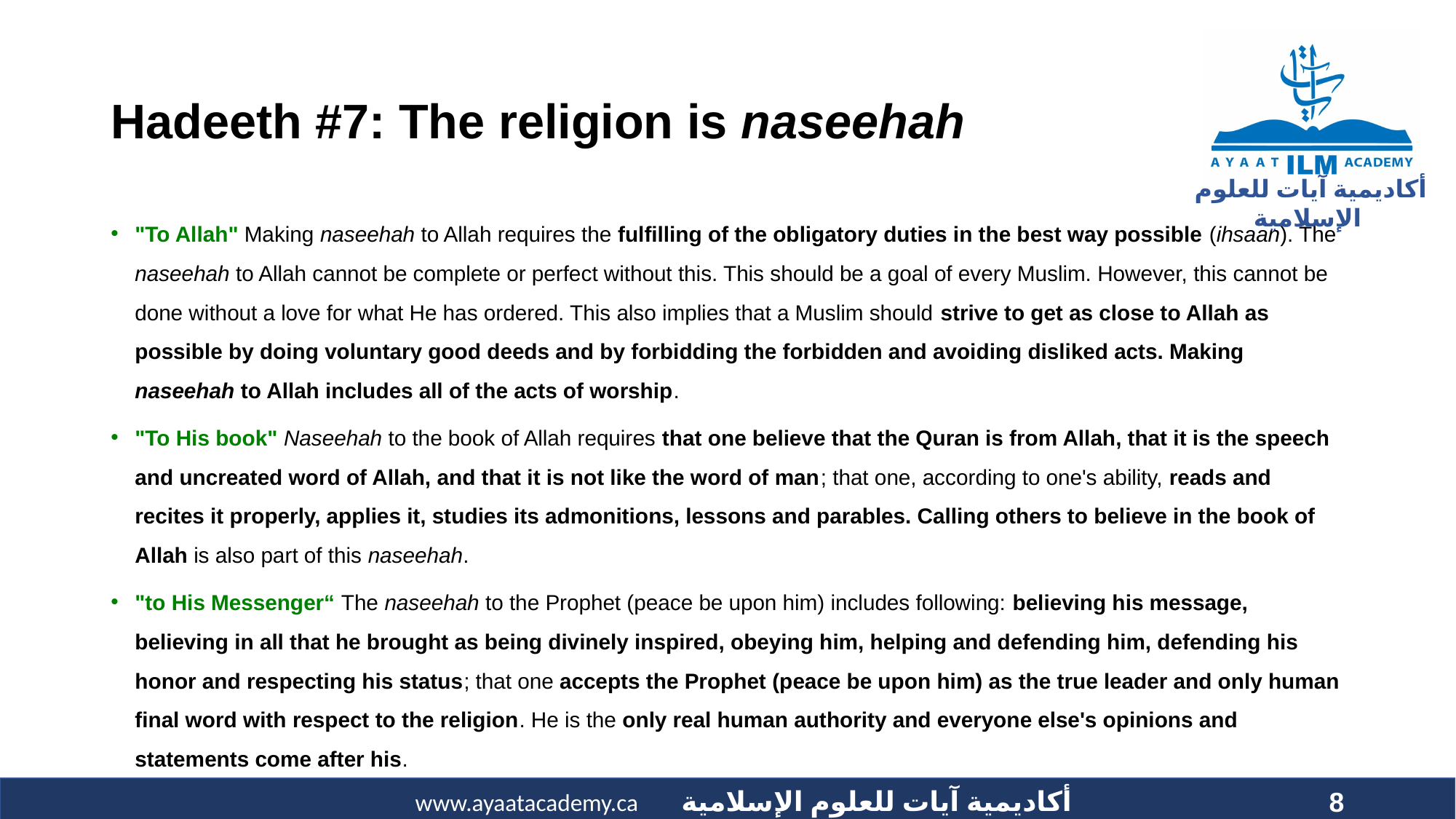

# Hadeeth #7: The religion is naseehah
"To Allah" Making naseehah to Allah requires the fulfilling of the obligatory duties in the best way possible (ihsaan). The naseehah to Allah cannot be complete or perfect without this. This should be a goal of every Muslim. However, this cannot be done without a love for what He has ordered. This also implies that a Muslim should strive to get as close to Allah as possible by doing voluntary good deeds and by forbidding the forbidden and avoiding disliked acts. Making naseehah to Allah includes all of the acts of worship.
"To His book" Naseehah to the book of Allah requires that one believe that the Quran is from Allah, that it is the speech and uncreated word of Allah, and that it is not like the word of man; that one, according to one's ability, reads and recites it properly, applies it, studies its admonitions, lessons and parables. Calling others to believe in the book of Allah is also part of this naseehah.
"to His Messenger“ The naseehah to the Prophet (peace be upon him) includes following: believing his message, believing in all that he brought as being divinely inspired, obeying him, helping and defending him, defending his honor and respecting his status; that one accepts the Prophet (peace be upon him) as the true leader and only human final word with respect to the religion. He is the only real human authority and everyone else's opinions and statements come after his.

8